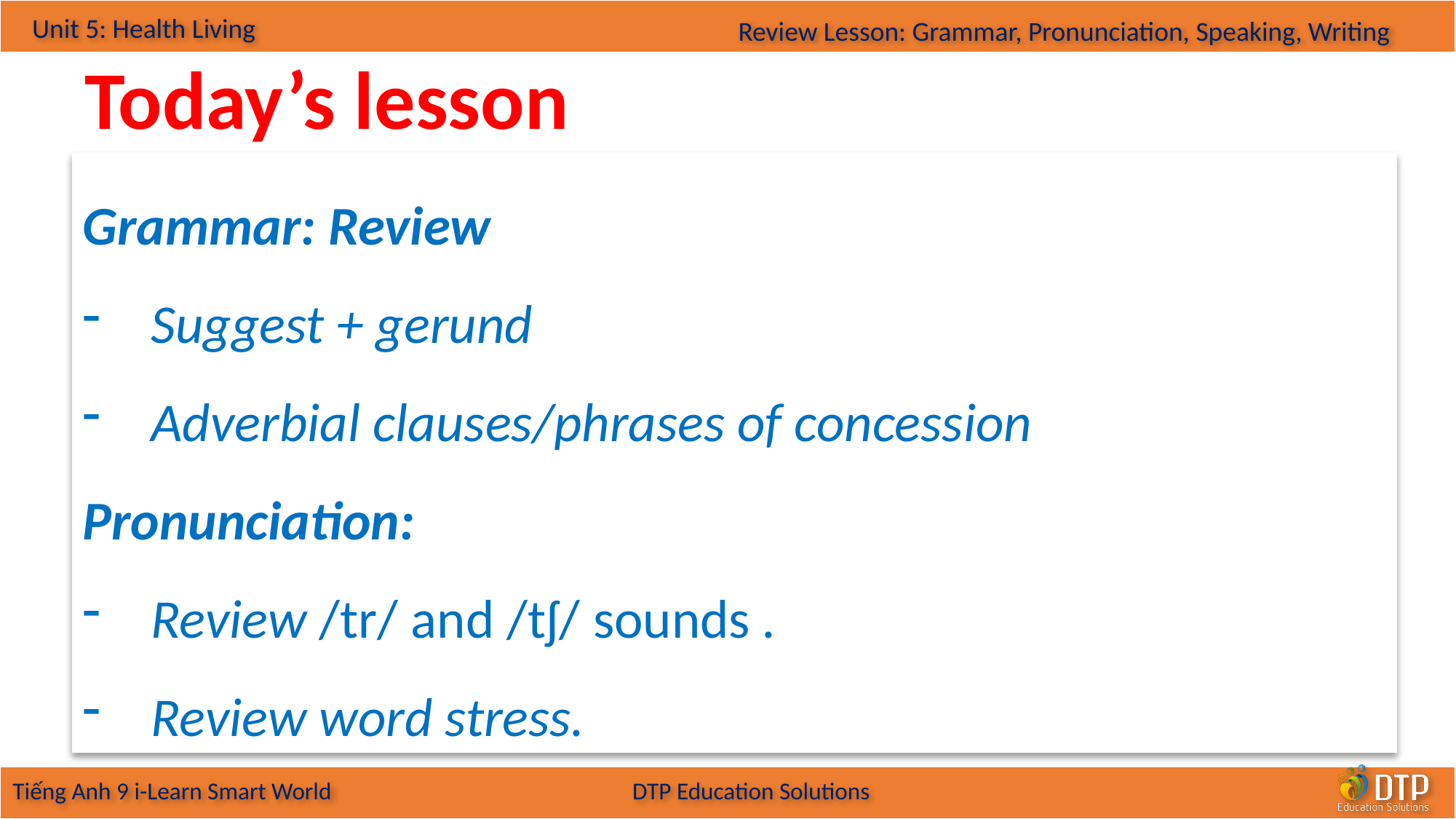

Today’s lesson
Grammar: Review
Suggest + gerund
Adverbial clauses/phrases of concession
Pronunciation:
Review /tr/ and /tʃ/ sounds .
Review word stress.